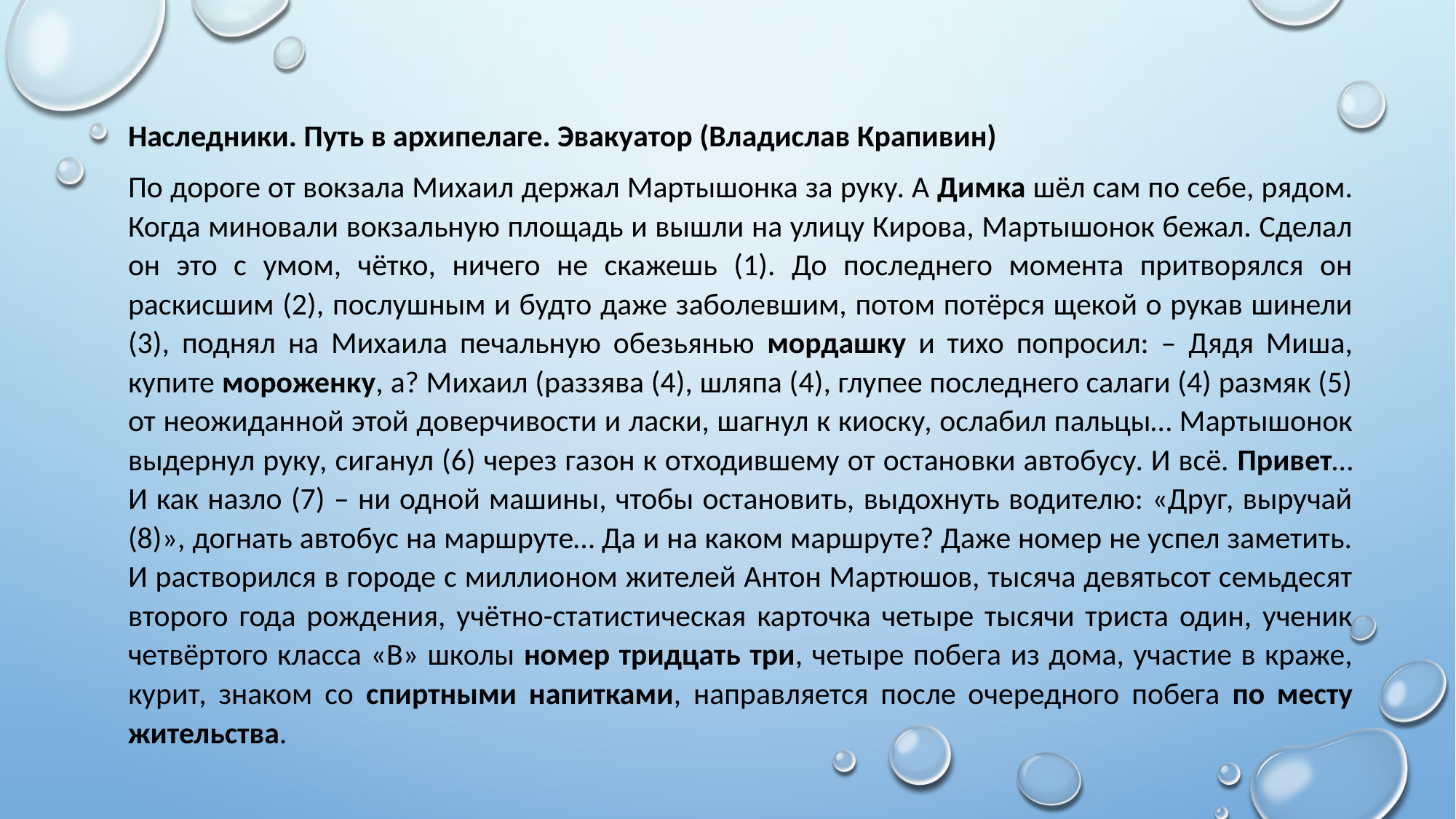

Наследники. Путь в архипелаге. Эвакуатор (Владислав Крапивин)
По дороге от вокзала Михаил держал Мартышонка за руку. А Димка шёл сам по себе, рядом. Когда миновали вокзальную площадь и вышли на улицу Кирова, Мартышонок бежал. Сделал он это с умом, чётко, ничего не скажешь (1). До последнего момента притворялся он раскисшим (2), послушным и будто даже заболевшим, потом потёрся щекой о рукав шинели (3), поднял на Михаила печальную обезьянью мордашку и тихо попросил: – Дядя Миша, купите мороженку, а? Михаил (раззява (4), шляпа (4), глупее последнего салаги (4) размяк (5) от неожиданной этой доверчивости и ласки, шагнул к киоску, ослабил пальцы… Мартышонок выдернул руку, сиганул (6) через газон к отходившему от остановки автобусу. И всё. Привет… И как назло (7) – ни одной машины, чтобы остановить, выдохнуть водителю: «Друг, выручай (8)», догнать автобус на маршруте… Да и на каком маршруте? Даже номер не успел заметить. И растворился в городе с миллионом жителей Антон Мартюшов, тысяча девятьсот семьдесят второго года рождения, учётно-статистическая карточка четыре тысячи триста один, ученик четвёртого класса «В» школы номер тридцать три, четыре побега из дома, участие в краже, курит, знаком со спиртными напитками, направляется после очередного побега по месту жительства.